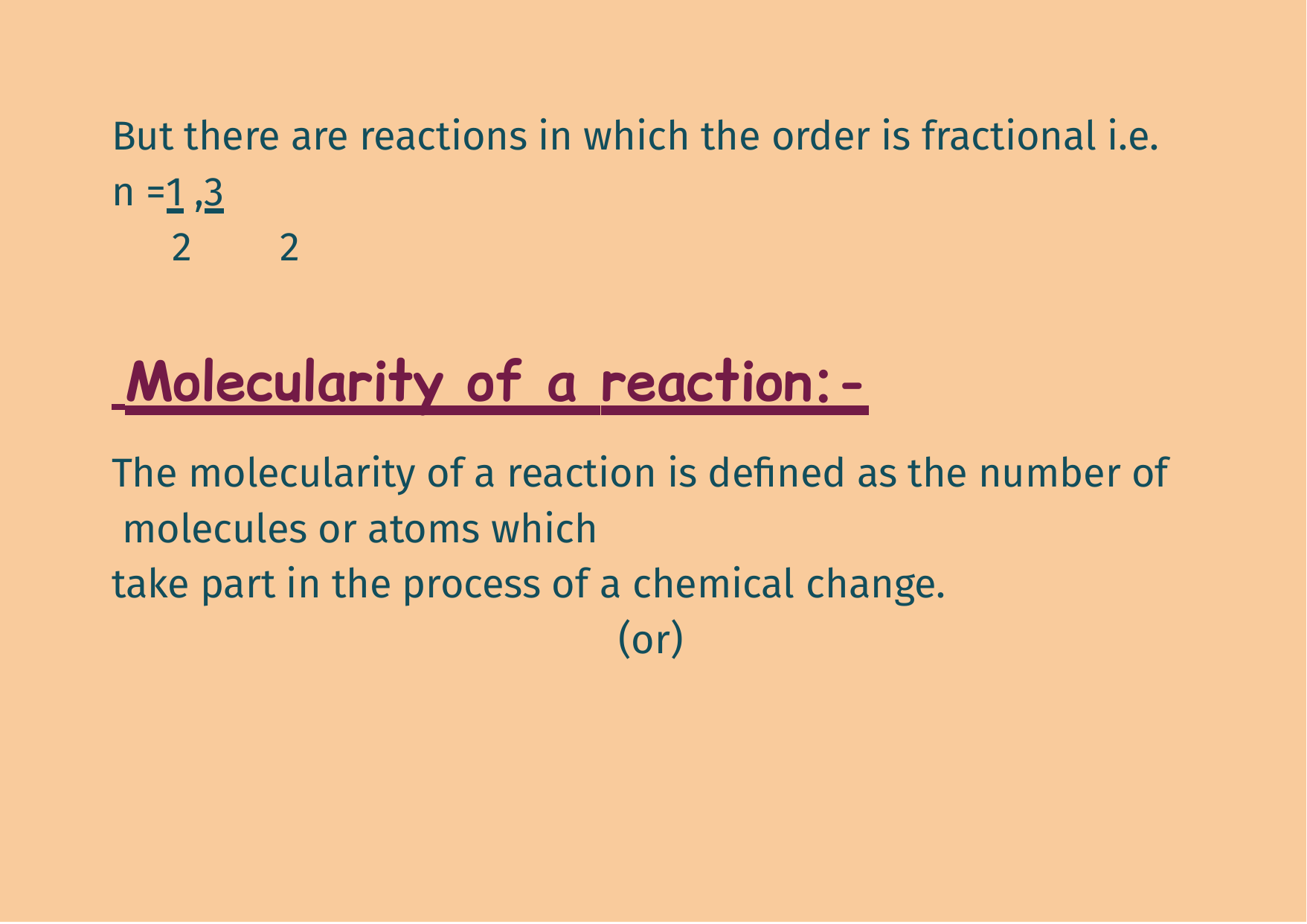

# But there are reactions in which the order is fractional i.e.  n =1 ,3
2	2
 Molecularity of a reaction:-
The molecularity of a reaction is defined as the number of  molecules or atoms which
take part in the process of a chemical change.
(or)